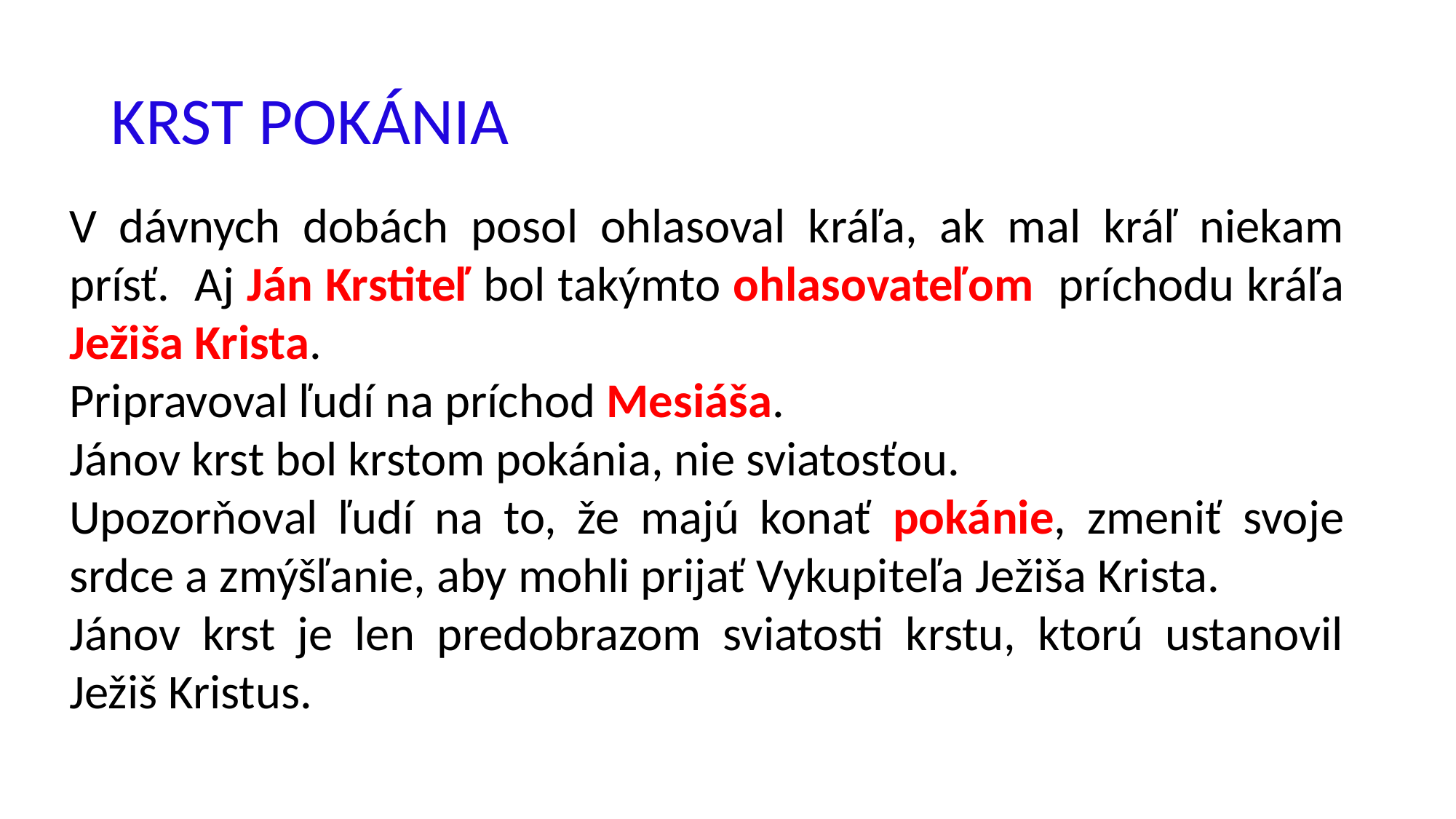

# KRST POKÁNIA
V dávnych dobách posol ohlasoval kráľa, ak mal kráľ niekam prísť.  Aj Ján Krstiteľ bol takýmto ohlasovateľom  príchodu kráľa Ježiša Krista.
Pripravoval ľudí na príchod Mesiáša.
Jánov krst bol krstom pokánia, nie sviatosťou.
Upozorňoval ľudí na to, že majú konať pokánie, zmeniť svoje srdce a zmýšľanie, aby mohli prijať Vykupiteľa Ježiša Krista.
Jánov krst je len predobrazom sviatosti krstu, ktorú ustanovil Ježiš Kristus.